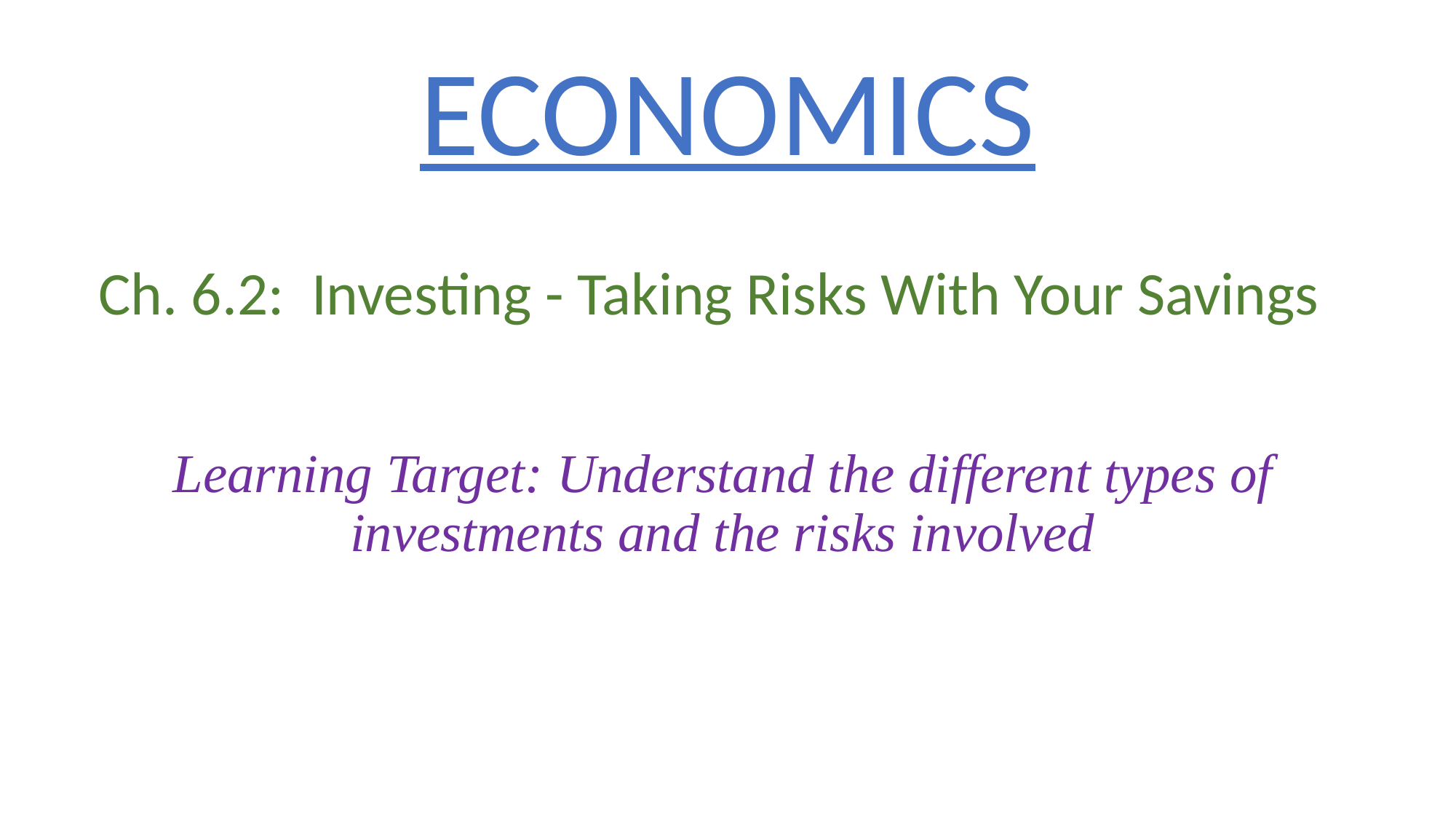

# ECONOMICS
Ch. 6.2:  Investing - Taking Risks With Your Savings

Learning Target: Understand the different types of investments and the risks involved